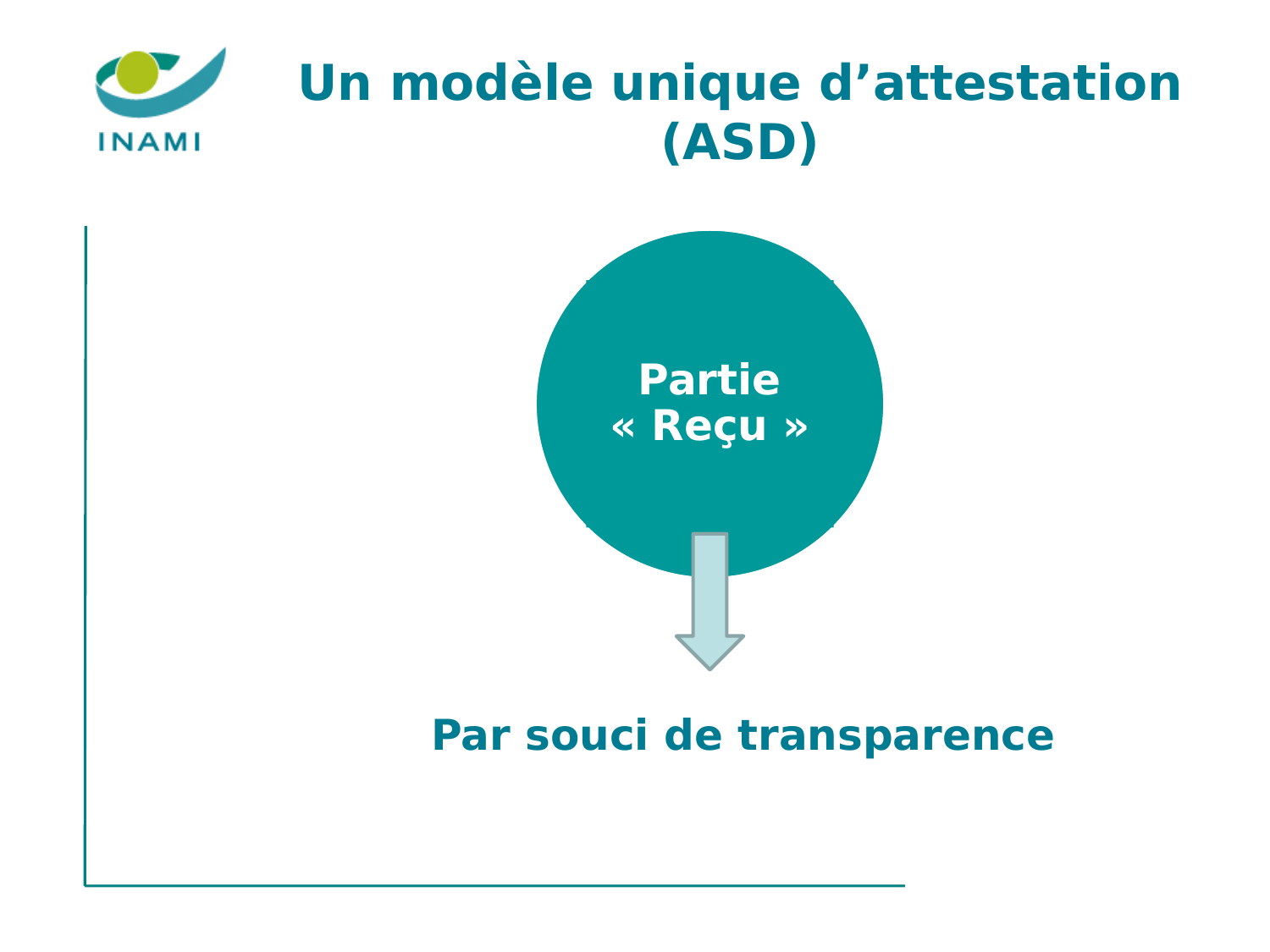

# Un modèle unique d’attestation (ASD)

Partie « Reçu »

Par souci de transparence